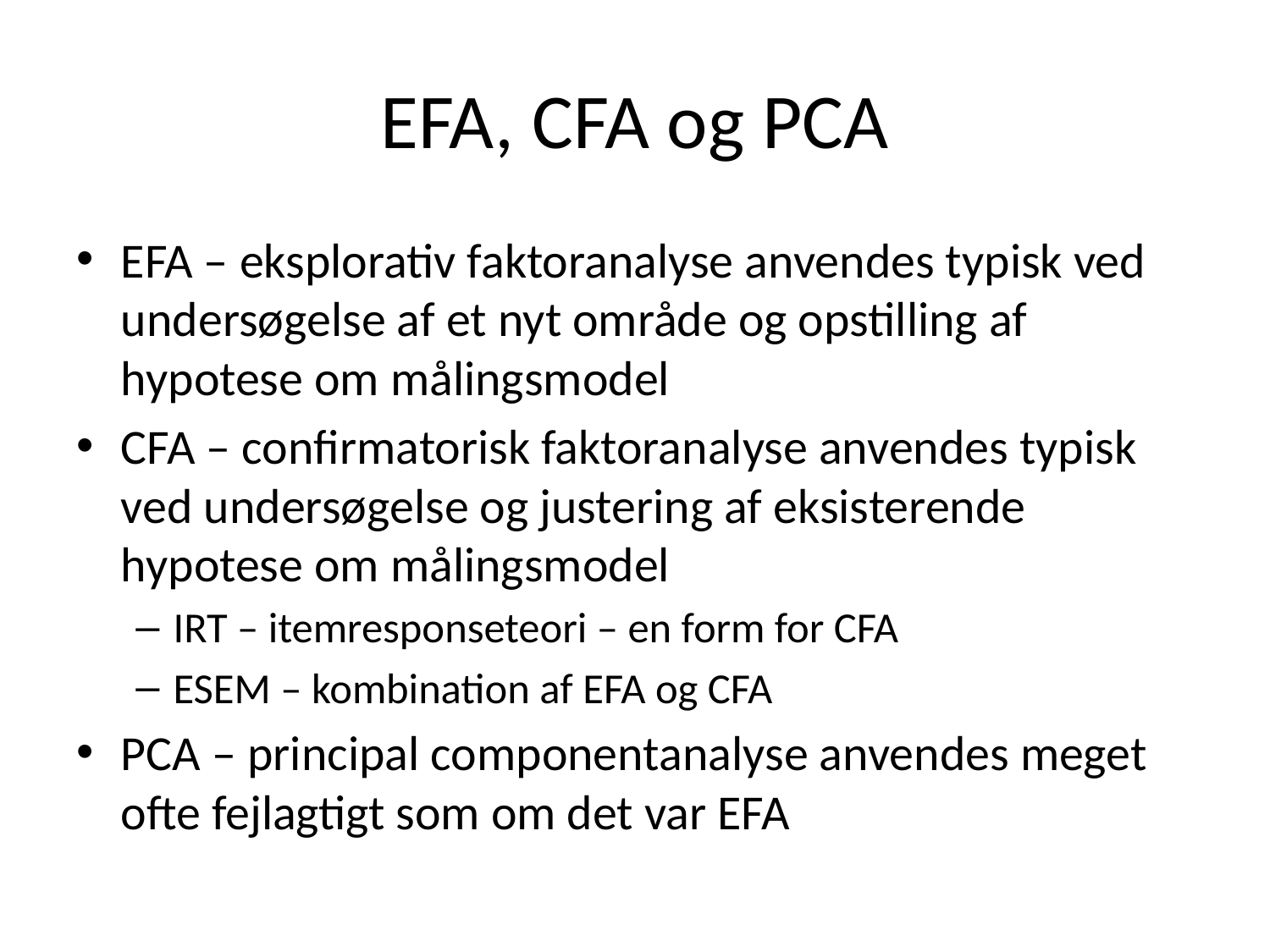

# EFA, CFA og PCA
EFA – eksplorativ faktoranalyse anvendes typisk ved undersøgelse af et nyt område og opstilling af hypotese om målingsmodel
CFA – confirmatorisk faktoranalyse anvendes typisk ved undersøgelse og justering af eksisterende hypotese om målingsmodel
IRT – itemresponseteori – en form for CFA
ESEM – kombination af EFA og CFA
PCA – principal componentanalyse anvendes meget ofte fejlagtigt som om det var EFA